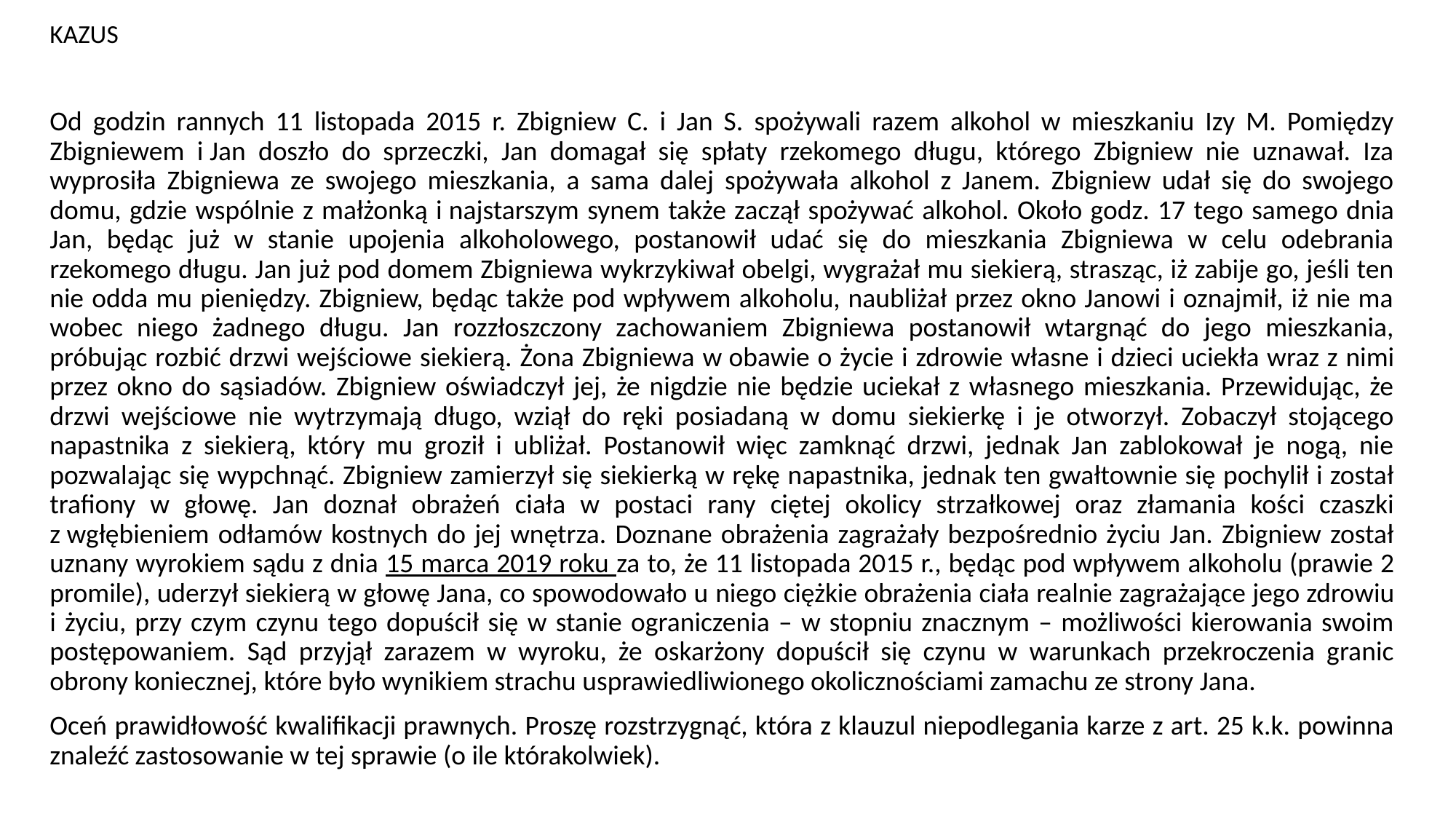

KAZUS

Od godzin rannych 11 listopada 2015 r. Zbigniew C. i Jan S. spożywali razem alkohol w mieszkaniu Izy M. Pomiędzy Zbigniewem i Jan doszło do sprzeczki, Jan domagał się spłaty rzekomego długu, którego Zbigniew nie uznawał. Iza wyprosiła Zbigniewa ze swojego mieszkania, a sama dalej spożywała alkohol z Janem. Zbigniew udał się do swojego domu, gdzie wspólnie z małżonką i najstarszym synem także zaczął spożywać alkohol. Około godz. 17 tego samego dnia Jan, będąc już w stanie upojenia alkoholowego, postanowił udać się do mieszkania Zbigniewa w celu odebrania rzekomego długu. Jan już pod domem Zbigniewa wykrzykiwał obelgi, wygrażał mu siekierą, strasząc, iż zabije go, jeśli ten nie odda mu pieniędzy. Zbigniew, będąc także pod wpływem alkoholu, naubliżał przez okno Janowi i oznajmił, iż nie ma wobec niego żadnego długu. Jan rozzłoszczony zachowaniem Zbigniewa postanowił wtargnąć do jego mieszkania, próbując rozbić drzwi wejściowe siekierą. Żona Zbigniewa w obawie o życie i zdrowie własne i dzieci uciekła wraz z nimi przez okno do sąsiadów. Zbigniew oświadczył jej, że nigdzie nie będzie uciekał z własnego mieszkania. Przewidując, że drzwi wejściowe nie wytrzymają długo, wziął do ręki posiadaną w domu siekierkę i je otworzył. Zobaczył stojącego napastnika z siekierą, który mu groził i ubliżał. Postanowił więc zamknąć drzwi, jednak Jan zablokował je nogą, nie pozwalając się wypchnąć. Zbigniew zamierzył się siekierką w rękę napastnika, jednak ten gwałtownie się pochylił i został trafiony w głowę. Jan doznał obrażeń ciała w postaci rany ciętej okolicy strzałkowej oraz złamania kości czaszki z wgłębieniem odłamów kostnych do jej wnętrza. Doznane obrażenia zagrażały bezpośrednio życiu Jan. Zbigniew został uznany wyrokiem sądu z dnia 15 marca 2019 roku za to, że 11 listopada 2015 r., będąc pod wpływem alkoholu (prawie 2 promile), uderzył siekierą w głowę Jana, co spowodowało u niego ciężkie obrażenia ciała realnie zagrażające jego zdrowiu i życiu, przy czym czynu tego dopuścił się w stanie ograniczenia – w stopniu znacznym – możliwości kierowania swoim postępowaniem. Sąd przyjął zarazem w wyroku, że oskarżony dopuścił się czynu w warunkach przekroczenia granic obrony koniecznej, które było wynikiem strachu usprawiedliwionego okolicznościami zamachu ze strony Jana.
Oceń prawidłowość kwalifikacji prawnych. Proszę rozstrzygnąć, która z klauzul niepodlegania karze z art. 25 k.k. powinna znaleźć zastosowanie w tej sprawie (o ile którakolwiek).